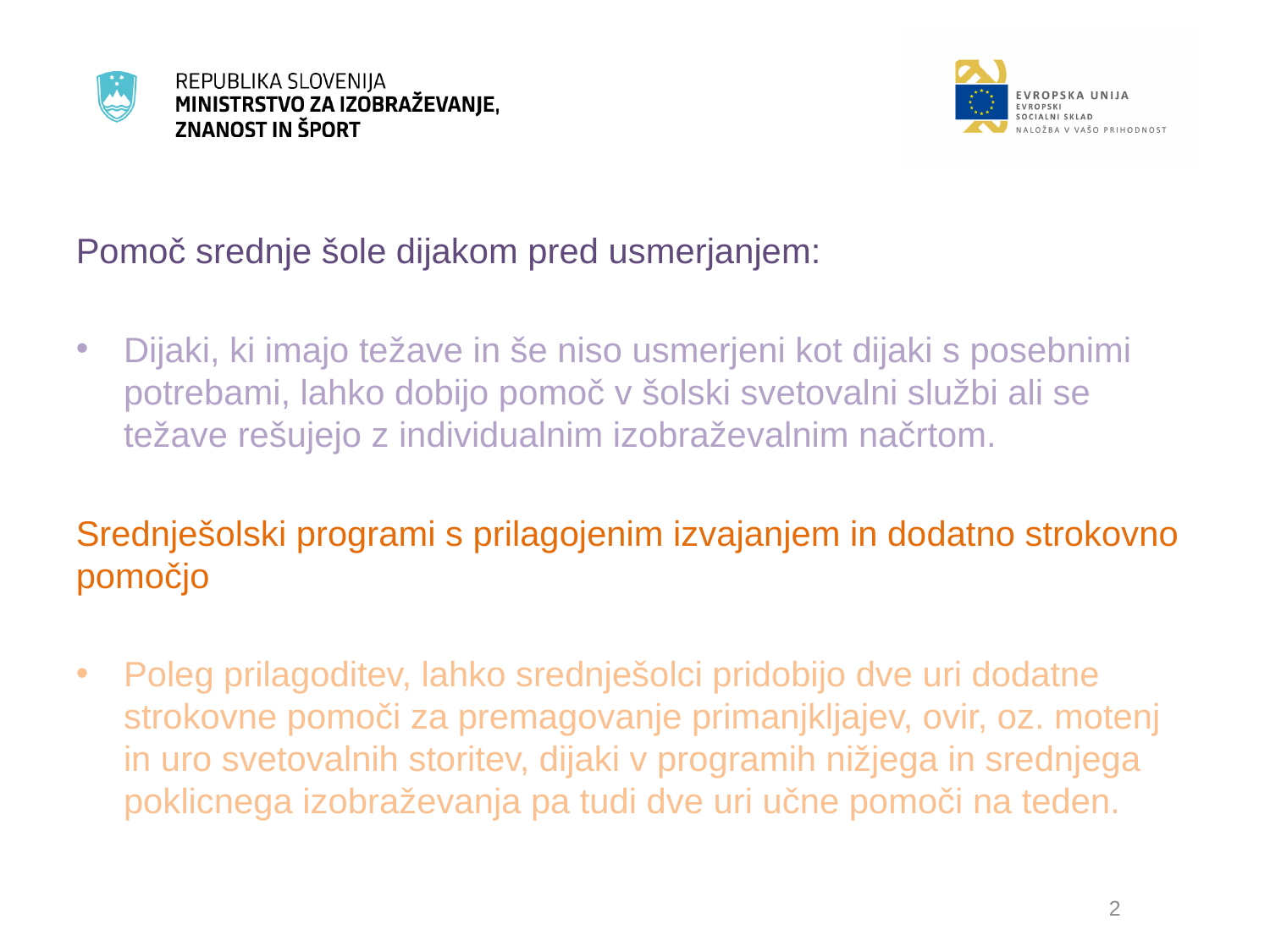

#
Pomoč srednje šole dijakom pred usmerjanjem:

Dijaki, ki imajo težave in še niso usmerjeni kot dijaki s posebnimi potrebami, lahko dobijo pomoč v šolski svetovalni službi ali se težave rešujejo z individualnim izobraževalnim načrtom.

Srednješolski programi s prilagojenim izvajanjem in dodatno strokovno pomočjo

Poleg prilagoditev, lahko srednješolci pridobijo dve uri dodatne strokovne pomoči za premagovanje primanjkljajev, ovir, oz. motenj in uro svetovalnih storitev, dijaki v programih nižjega in srednjega poklicnega izobraževanja pa tudi dve uri učne pomoči na teden.

2